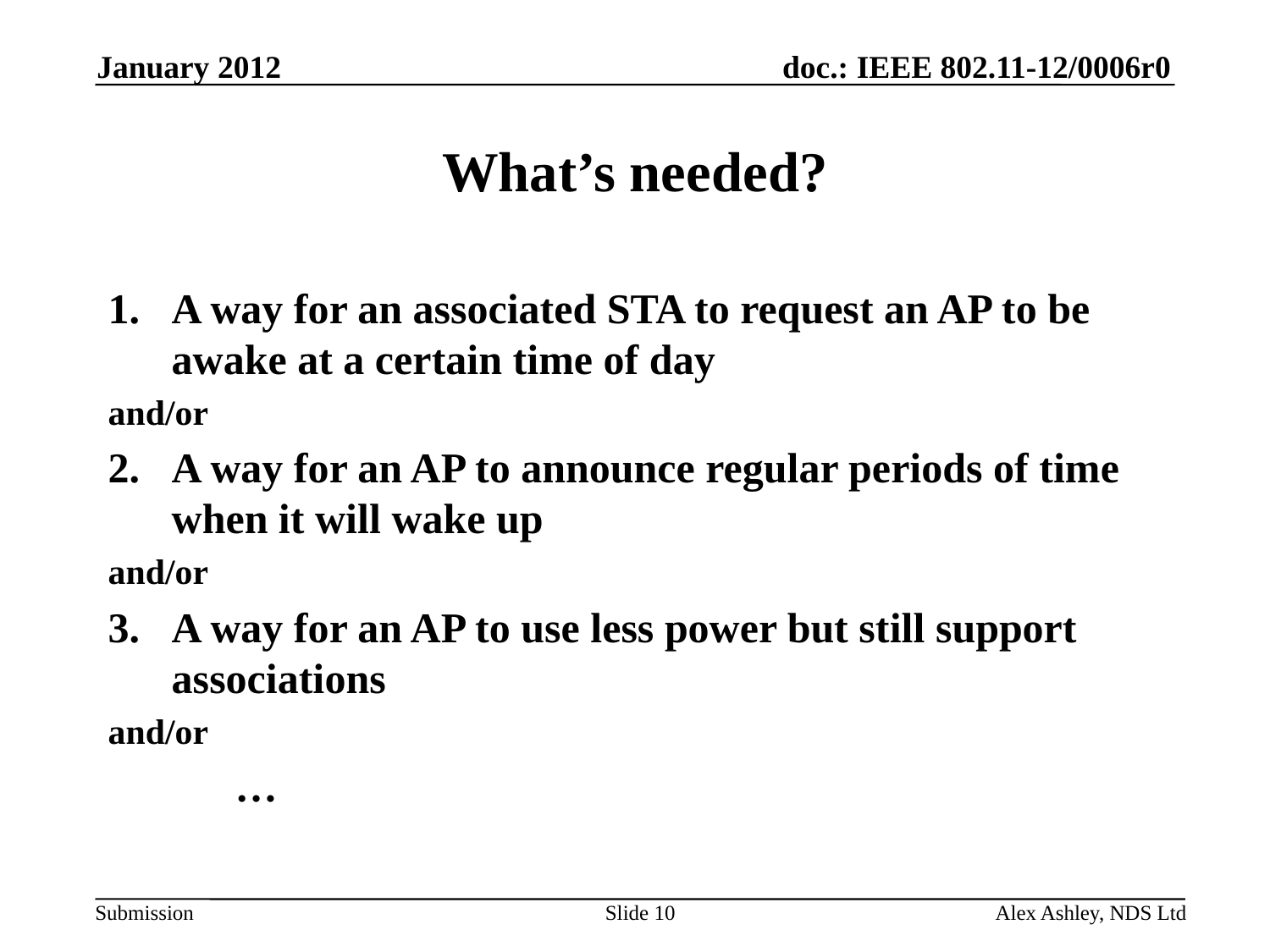

January 2012
# What’s needed?
A way for an associated STA to request an AP to be awake at a certain time of day
and/or
A way for an AP to announce regular periods of time when it will wake up
and/or
A way for an AP to use less power but still support associations
and/or
	…
Slide 10
Alex Ashley, NDS Ltd